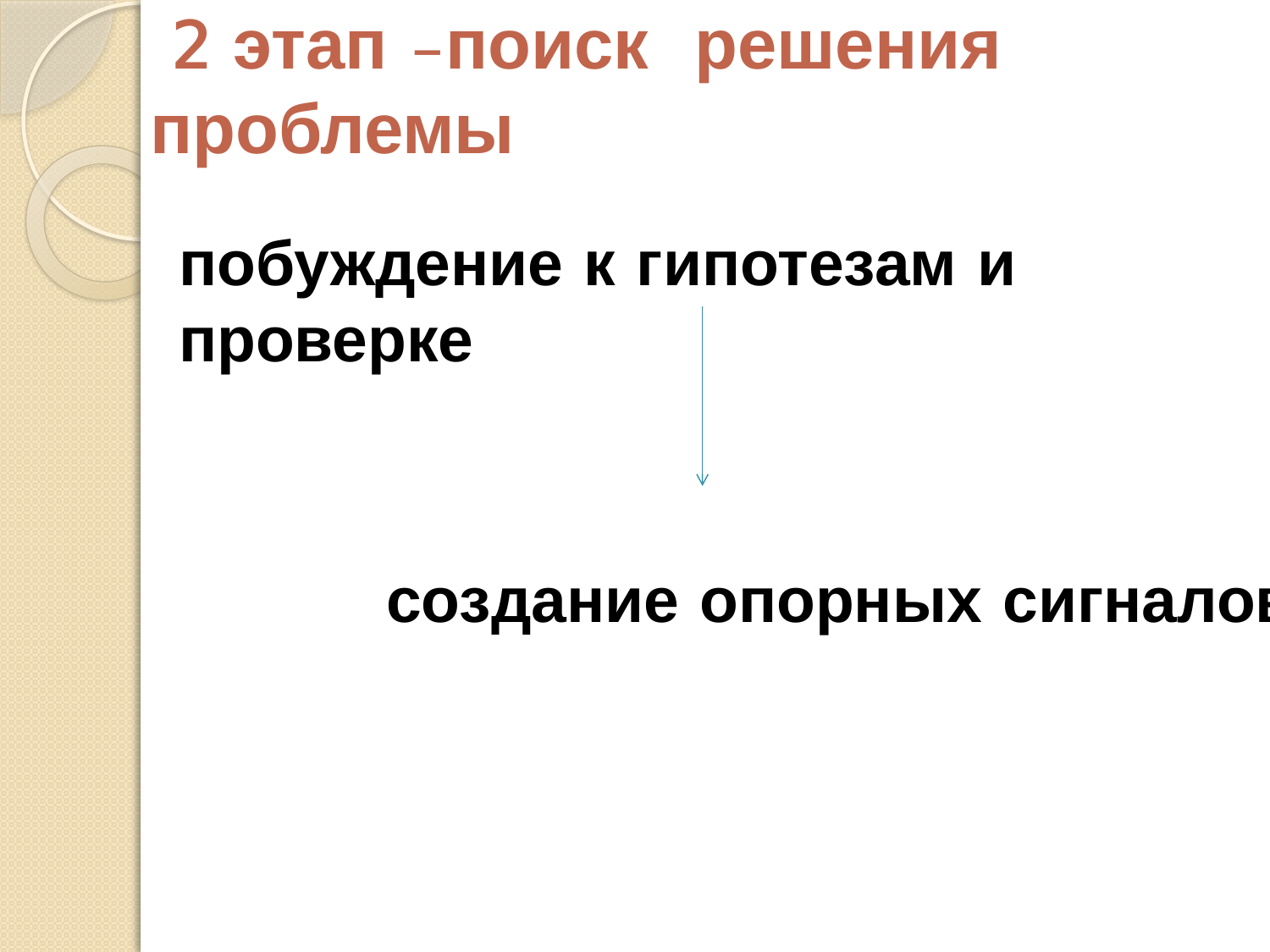

# 2 этап –поиск  решения  проблемы

побуждение к гипотезам и проверке

          создание опорных сигналов